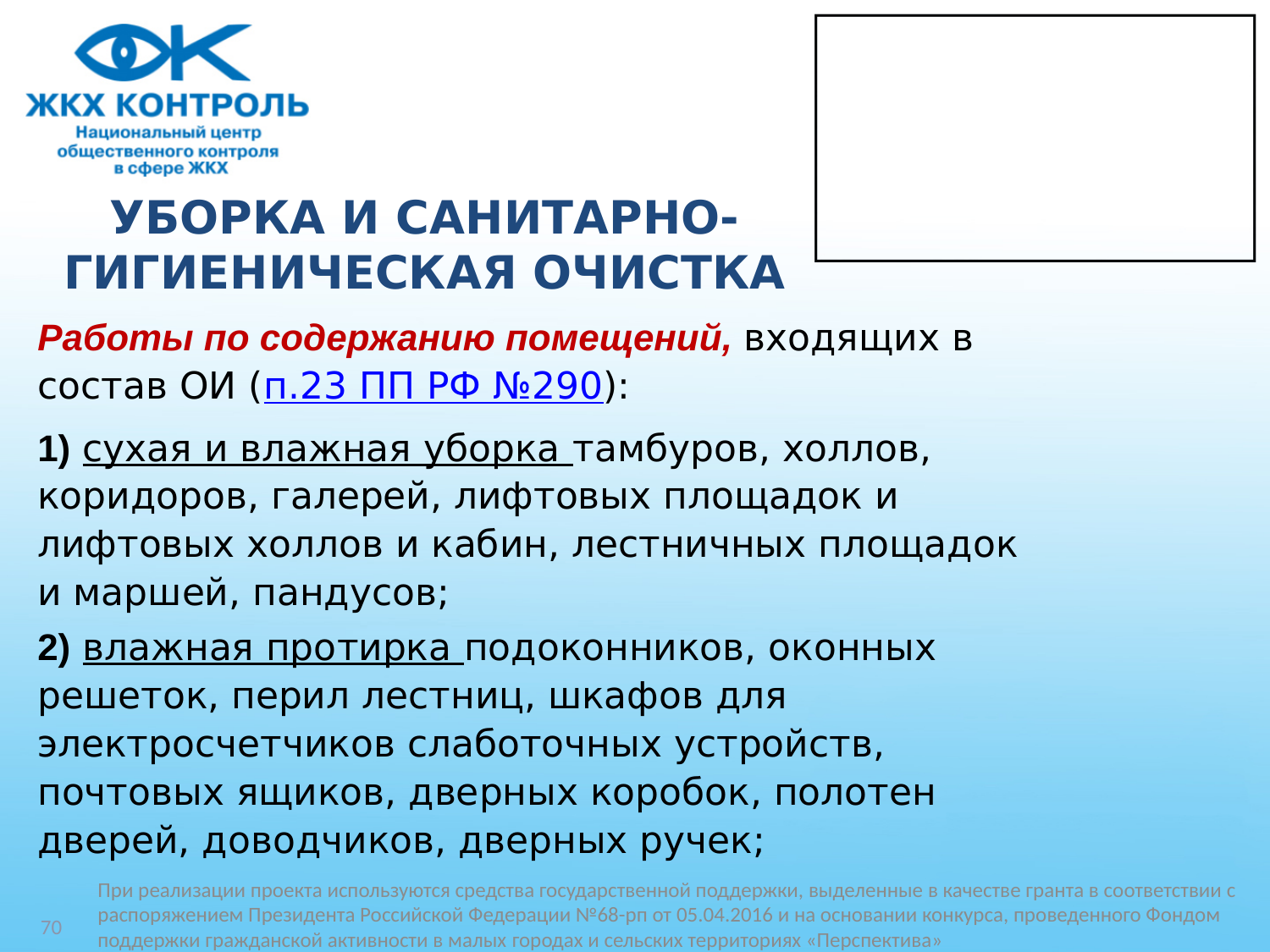

# УБОРКА И САНИТАРНО-ГИГИЕНИЧЕСКАЯ ОЧИСТКА
Работы по содержанию помещений, входящих в
состав ОИ (п.23 ПП РФ №290):
1) сухая и влажная уборка тамбуров, холлов,
коридоров, галерей, лифтовых площадок и
лифтовых холлов и кабин, лестничных площадок
и маршей, пандусов;
2) влажная протирка подоконников, оконных
решеток, перил лестниц, шкафов для
электросчетчиков слаботочных устройств,
почтовых ящиков, дверных коробок, полотен
дверей, доводчиков, дверных ручек;

70
При реализации проекта используются средства государственной поддержки, выделенные в качестве гранта в соответствии c распоряжением Президента Российской Федерации №68-рп от 05.04.2016 и на основании конкурса, проведенного Фондом поддержки гражданской активности в малых городах и сельских территориях «Перспектива»